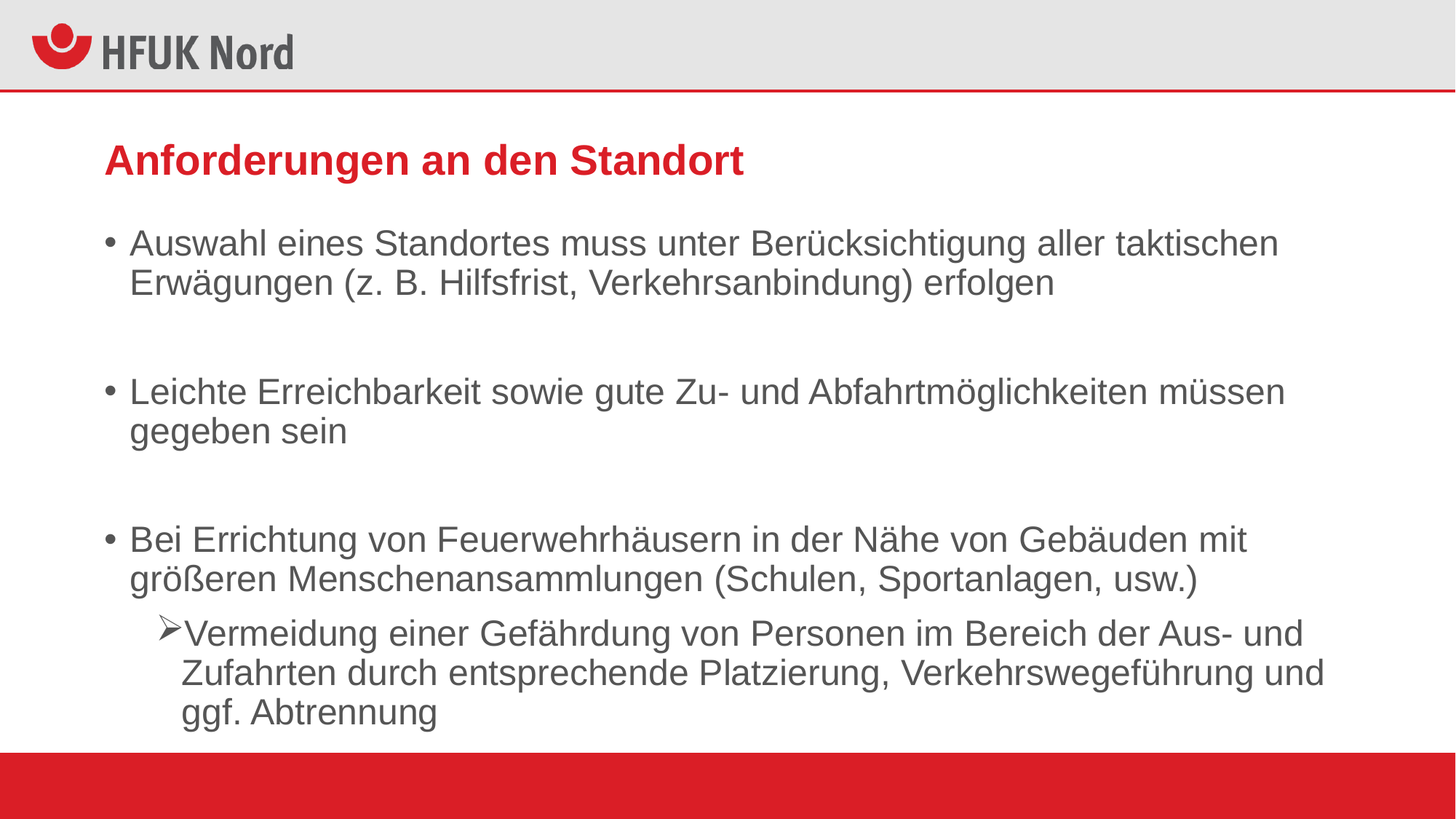

# Anforderungen an den Standort
Auswahl eines Standortes muss unter Berücksichtigung aller taktischen Erwägungen (z. B. Hilfsfrist, Verkehrsanbindung) erfolgen

Leichte Erreichbarkeit sowie gute Zu- und Abfahrtmöglichkeiten müssen gegeben sein

Bei Errichtung von Feuerwehrhäusern in der Nähe von Gebäuden mit größeren Menschenansammlungen (Schulen, Sportanlagen, usw.)
Vermeidung einer Gefährdung von Personen im Bereich der Aus- und  Zufahrten durch entsprechende Platzierung, Verkehrswegeführung und ggf. Abtrennung